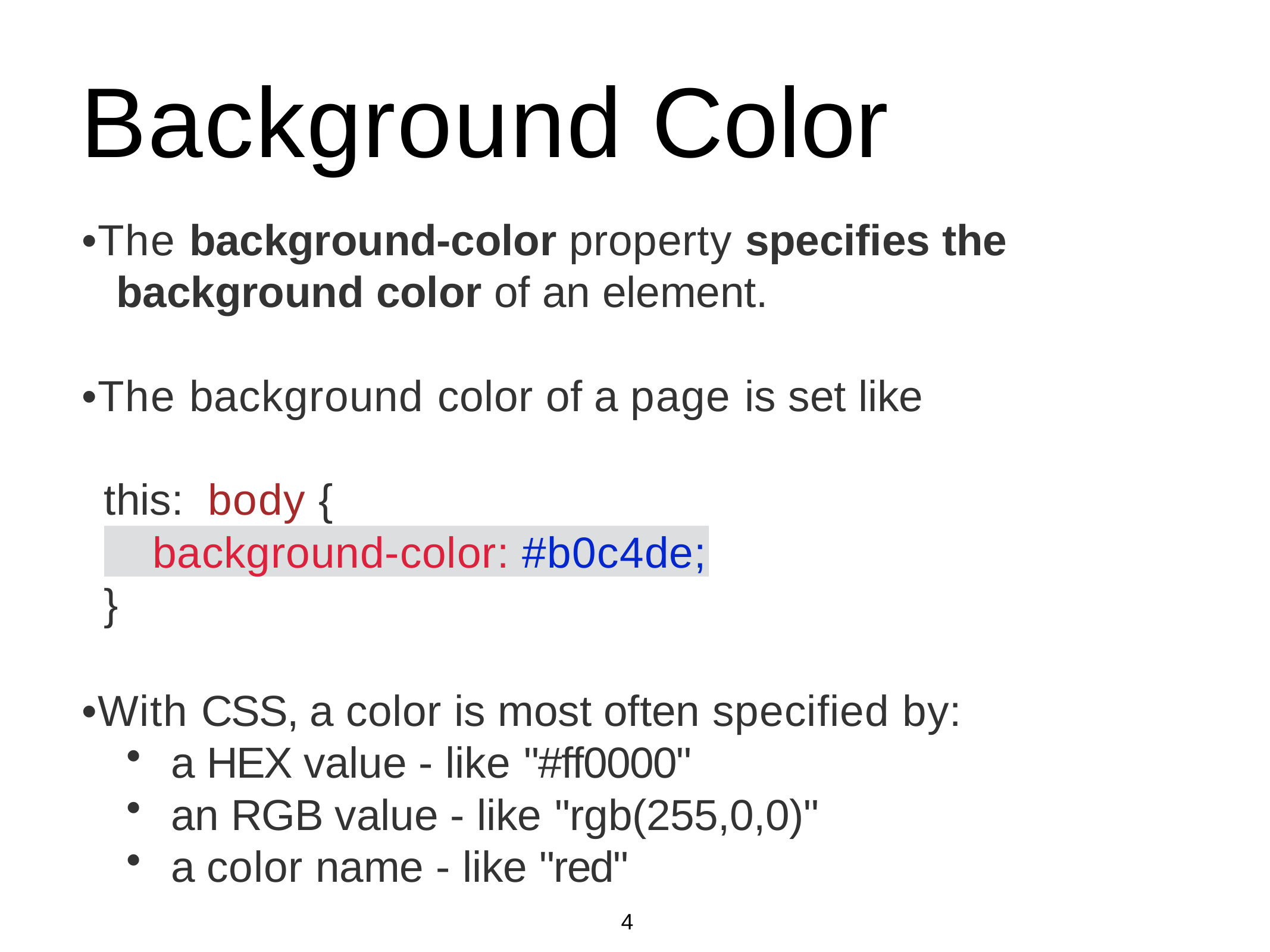

# Background Color
•The background-color property specifies the  background color of an element.
•The background color of a page is set like this:  body {
background-color: #b0c4de;
}

•With CSS, a color is most often specified by:
a HEX value - like "#ff0000"
an RGB value - like "rgb(255,0,0)"
a color name - like "red"
4